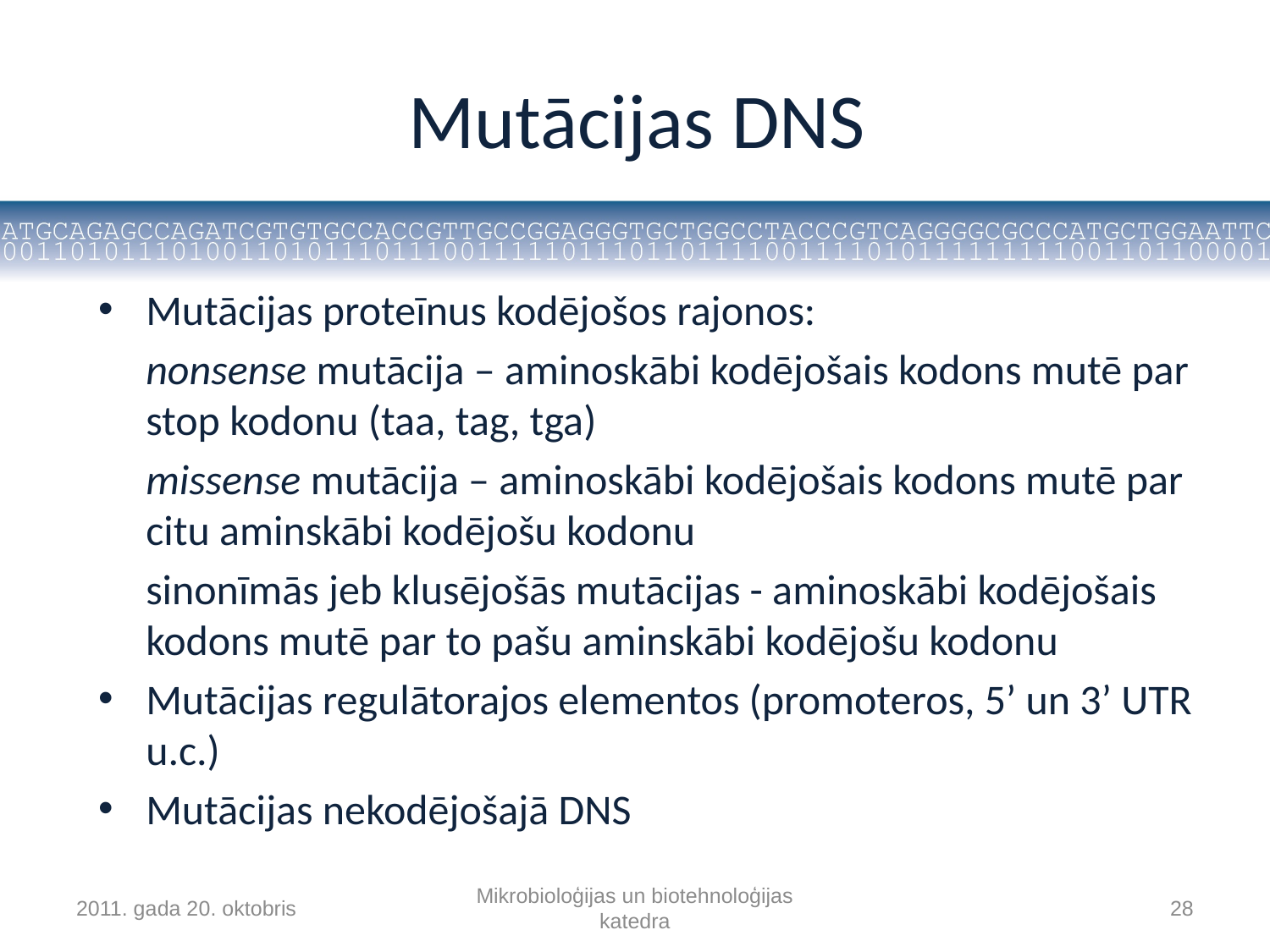

# Mutācijas DNS
Mutācijas proteīnus kodējošos rajonos:
	nonsense mutācija – aminoskābi kodējošais kodons mutē par stop kodonu (taa, tag, tga)
	missense mutācija – aminoskābi kodējošais kodons mutē par citu aminskābi kodējošu kodonu
	sinonīmās jeb klusējošās mutācijas - aminoskābi kodējošais kodons mutē par to pašu aminskābi kodējošu kodonu
Mutācijas regulātorajos elementos (promoteros, 5’ un 3’ UTR u.c.)
Mutācijas nekodējošajā DNS
2011. gada 20. oktobris
Mikrobioloģijas un biotehnoloģijas katedra
28